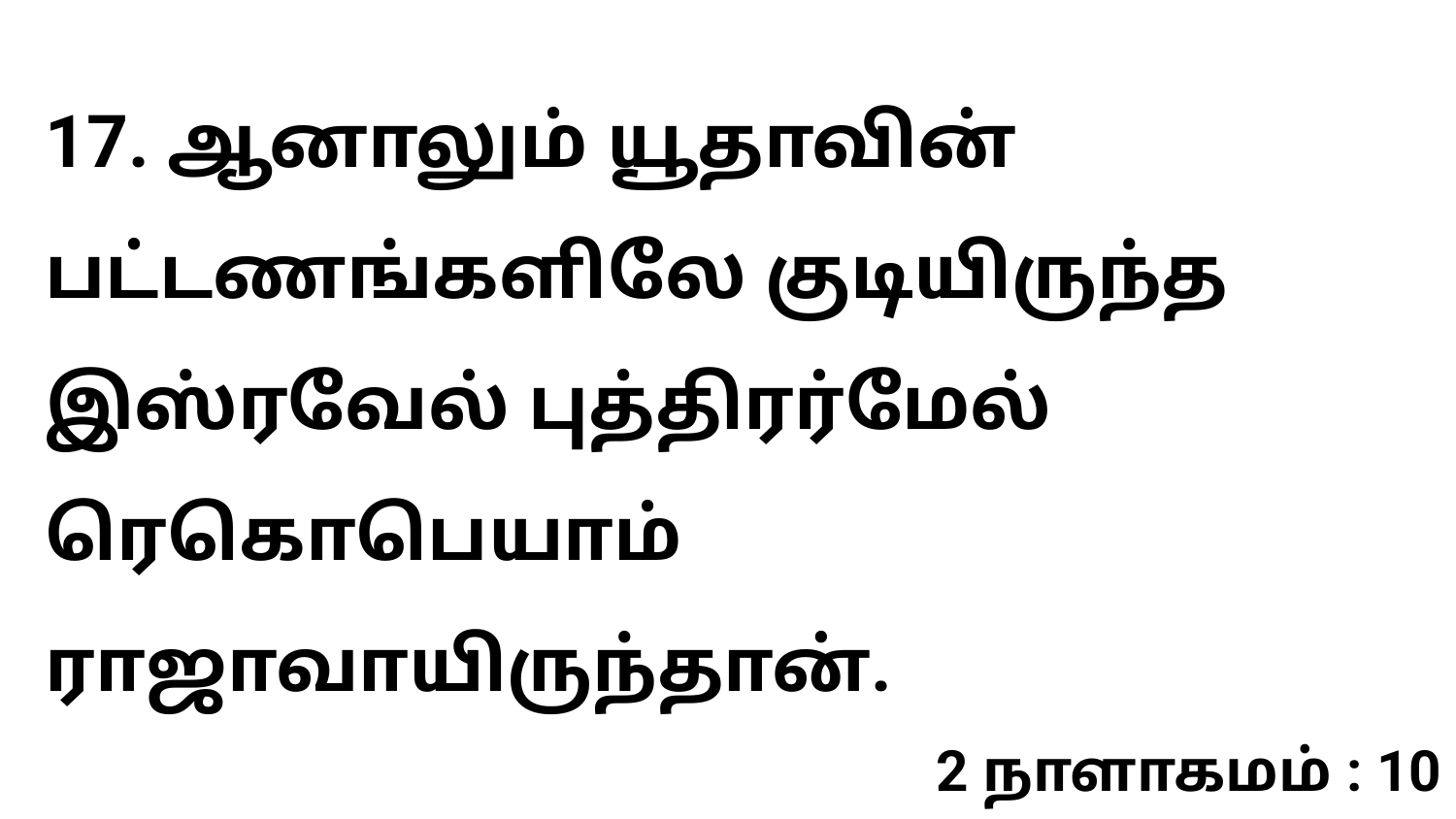

17. ஆனாலும் யூதாவின் பட்டணங்களிலே குடியிருந்த இஸ்ரவேல் புத்திரர்மேல் ரெகொபெயாம் ராஜாவாயிருந்தான்.
2 நாளாகமம் : 10